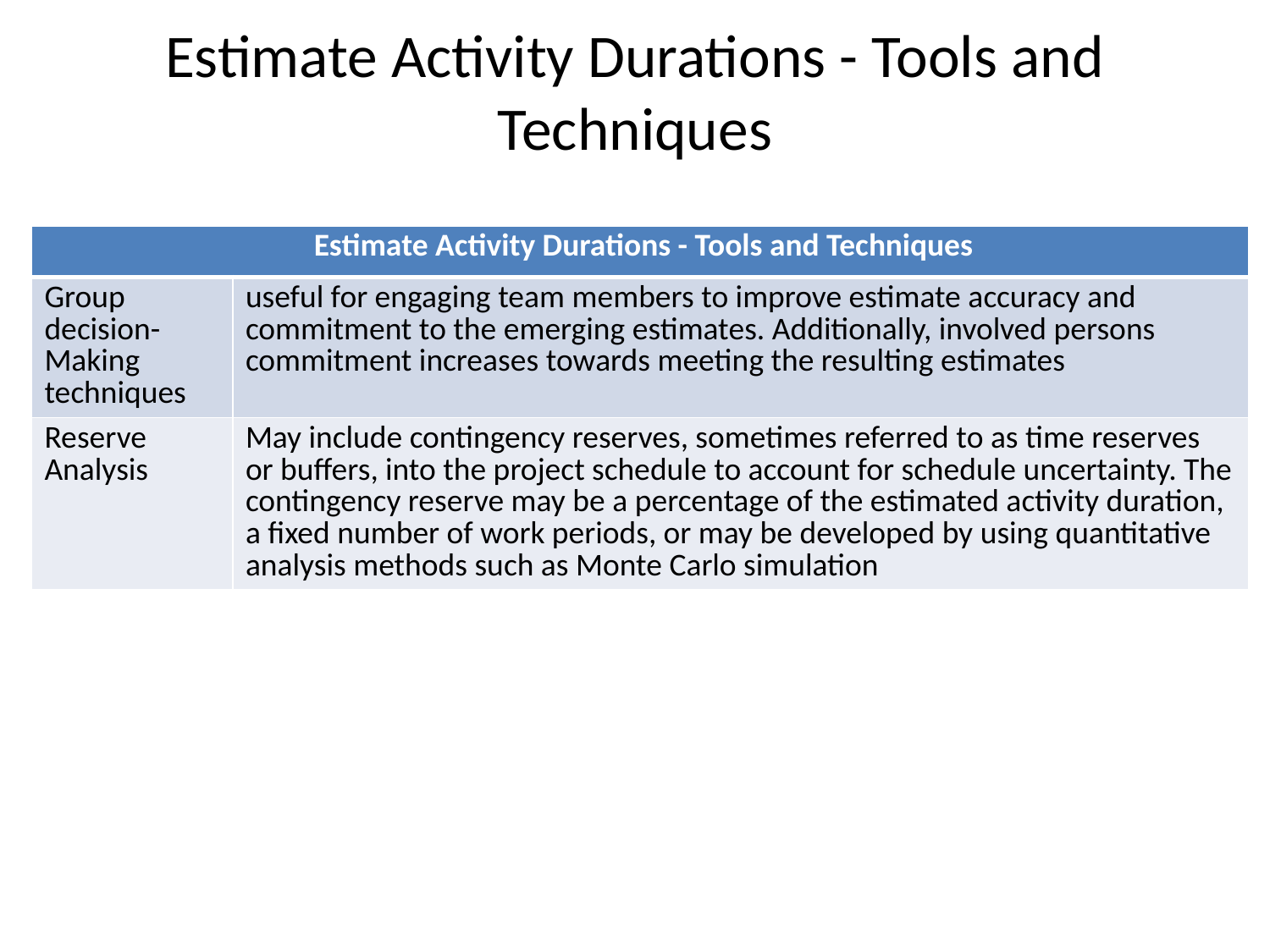

# Estimate Activity Durations - Tools and Techniques
| Estimate Activity Durations - Tools and Techniques |  |
| --- | --- |
| Group decision-Making techniques | useful for engaging team members to improve estimate accuracy and commitment to the emerging estimates. Additionally, involved persons commitment increases towards meeting the resulting estimates |
| Reserve Analysis | May include contingency reserves, sometimes referred to as time reserves or buffers, into the project schedule to account for schedule uncertainty. The contingency reserve may be a percentage of the estimated activity duration, a fixed number of work periods, or may be developed by using quantitative analysis methods such as Monte Carlo simulation |